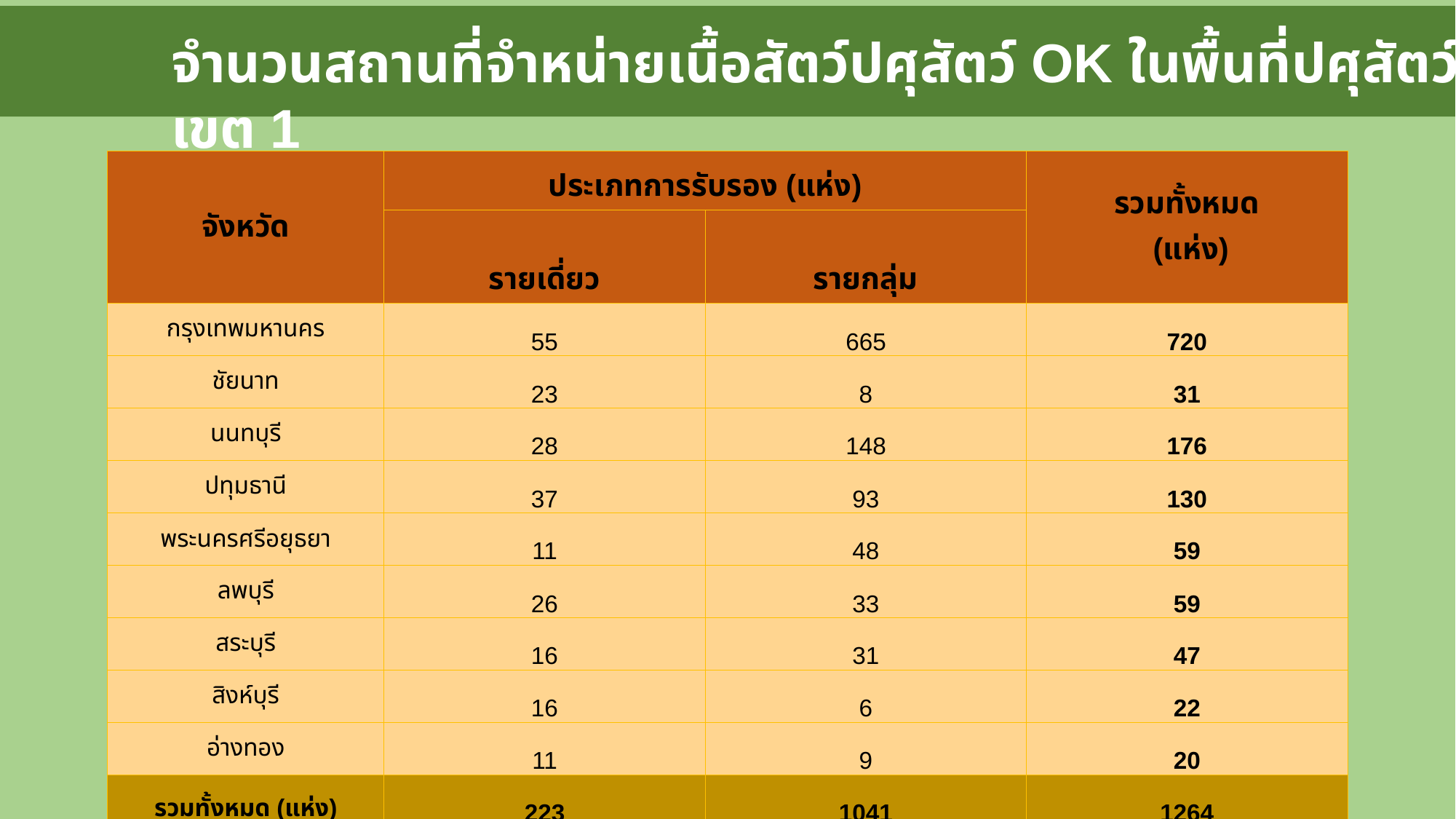

จำนวนสถานที่จำหน่ายเนื้อสัตว์ปศุสัตว์ OK ในพื้นที่ปศุสัตว์เขต 1
| จังหวัด | ประเภทการรับรอง (แห่ง) |  | รวมทั้งหมด (แห่ง) |
| --- | --- | --- | --- |
|  | รายเดี่ยว | รายกลุ่ม |  |
| กรุงเทพมหานคร | 55 | 665 | 720 |
| ชัยนาท | 23 | 8 | 31 |
| นนทบุรี | 28 | 148 | 176 |
| ปทุมธานี | 37 | 93 | 130 |
| พระนครศรีอยุธยา | 11 | 48 | 59 |
| ลพบุรี | 26 | 33 | 59 |
| สระบุรี | 16 | 31 | 47 |
| สิงห์บุรี | 16 | 6 | 22 |
| อ่างทอง | 11 | 9 | 20 |
| รวมทั้งหมด (แห่ง) | 223 | 1041 | 1264 |